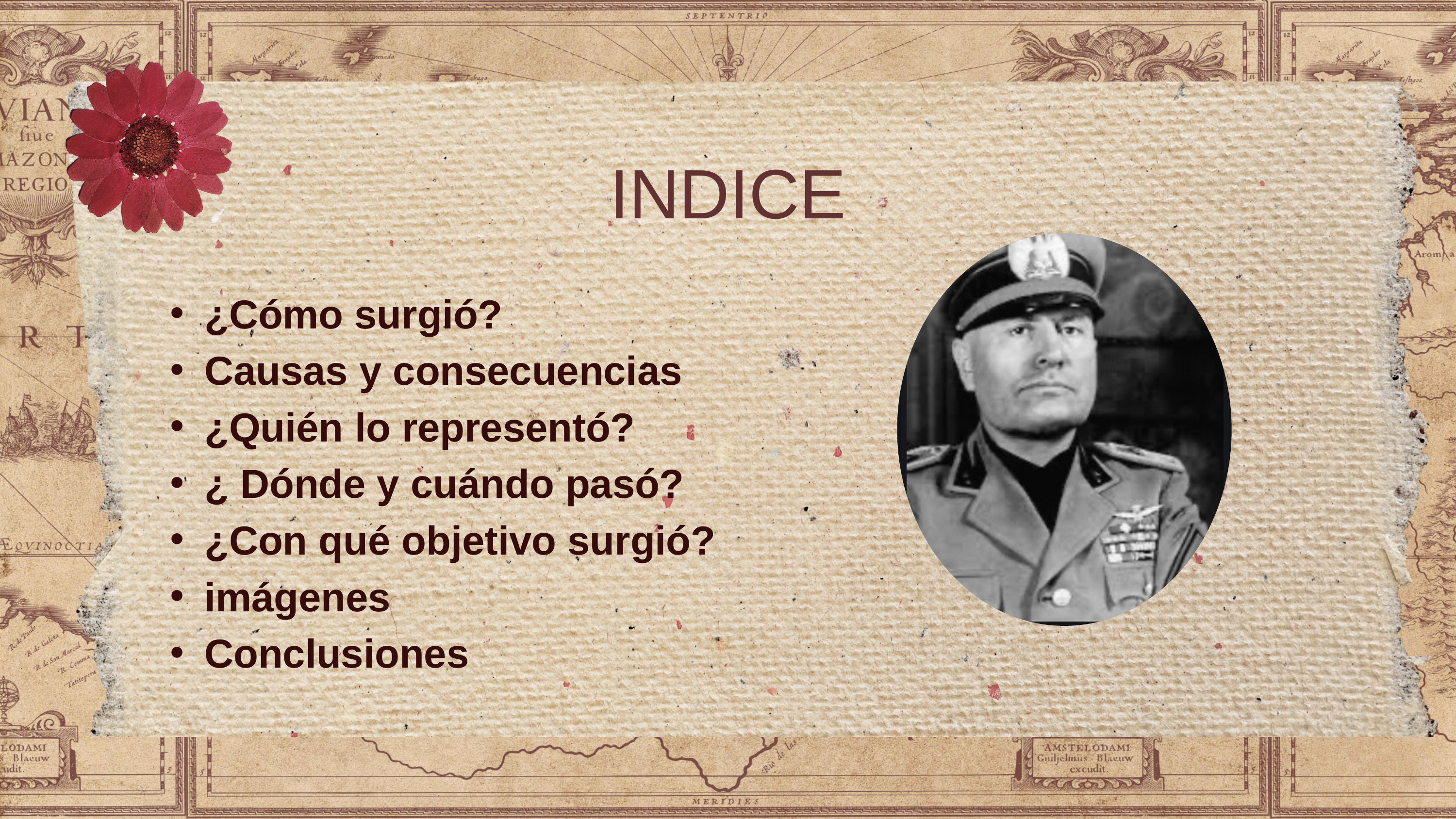

INDICE

¿Cómo surgió?
Causas y consecuencias
¿Quién lo representó?
¿ Dónde y cuándo pasó?
¿Con qué objetivo surgió?
imágenes
Conclusiones